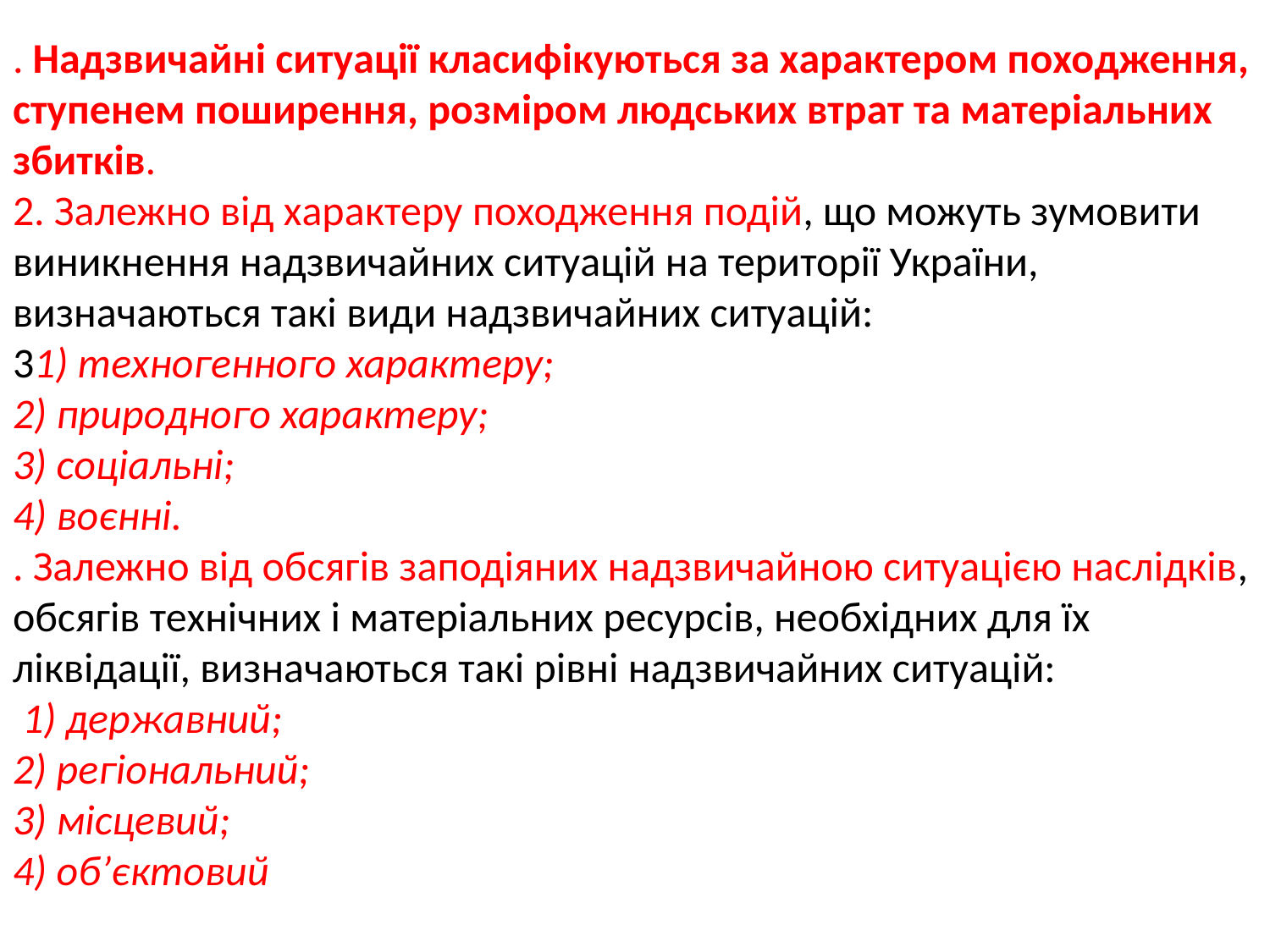

. Надзвичайні ситуації класифікуються за характером походження, ступенем поширення, розміром людських втрат та матеріальних збитків.
2. Залежно від характеру походження подій, що можуть зумовити виникнення надзвичайних ситуацій на території України, визначаються такі види надзвичайних ситуацій:
31) техногенного характеру;
2) природного характеру;
3) соціальні;
4) воєнні.
. Залежно від обсягів заподіяних надзвичайною ситуацією наслідків, обсягів технічних і матеріальних ресурсів, необхідних для їх ліквідації, визначаються такі рівні надзвичайних ситуацій:
 1) державний;
2) регіональний;
3) місцевий;
4) об’єктовий